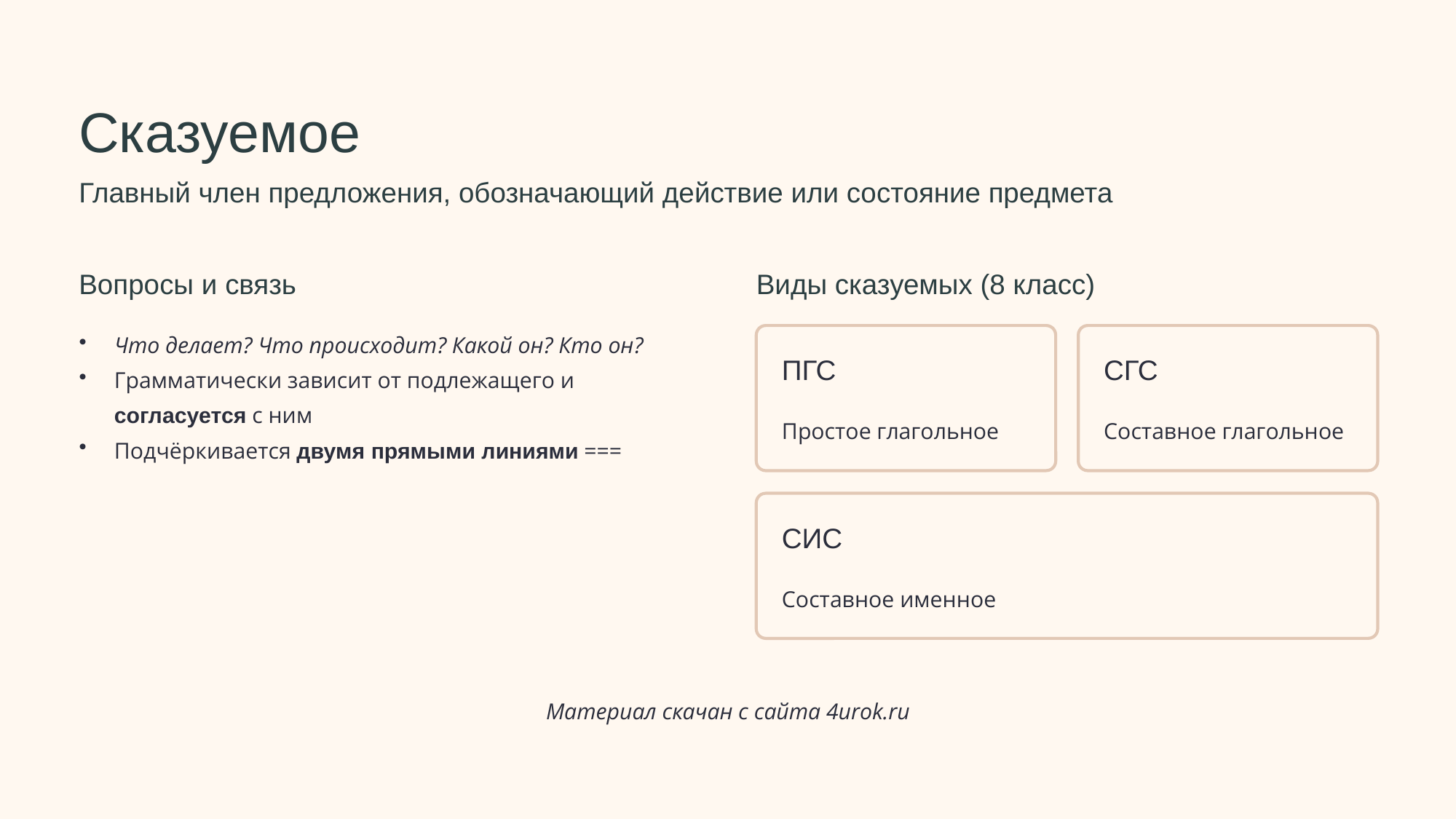

Сказуемое
Главный член предложения, обозначающий действие или состояние предмета
Вопросы и связь
Виды сказуемых (8 класс)
Что делает? Что происходит? Какой он? Кто он?
Грамматически зависит от подлежащего и согласуется с ним
Подчёркивается двумя прямыми линиями ===

ПГС
СГС
Простое глагольное
Составное глагольное

СИС
Составное именное
Материал скачан с сайта 4urok.ru